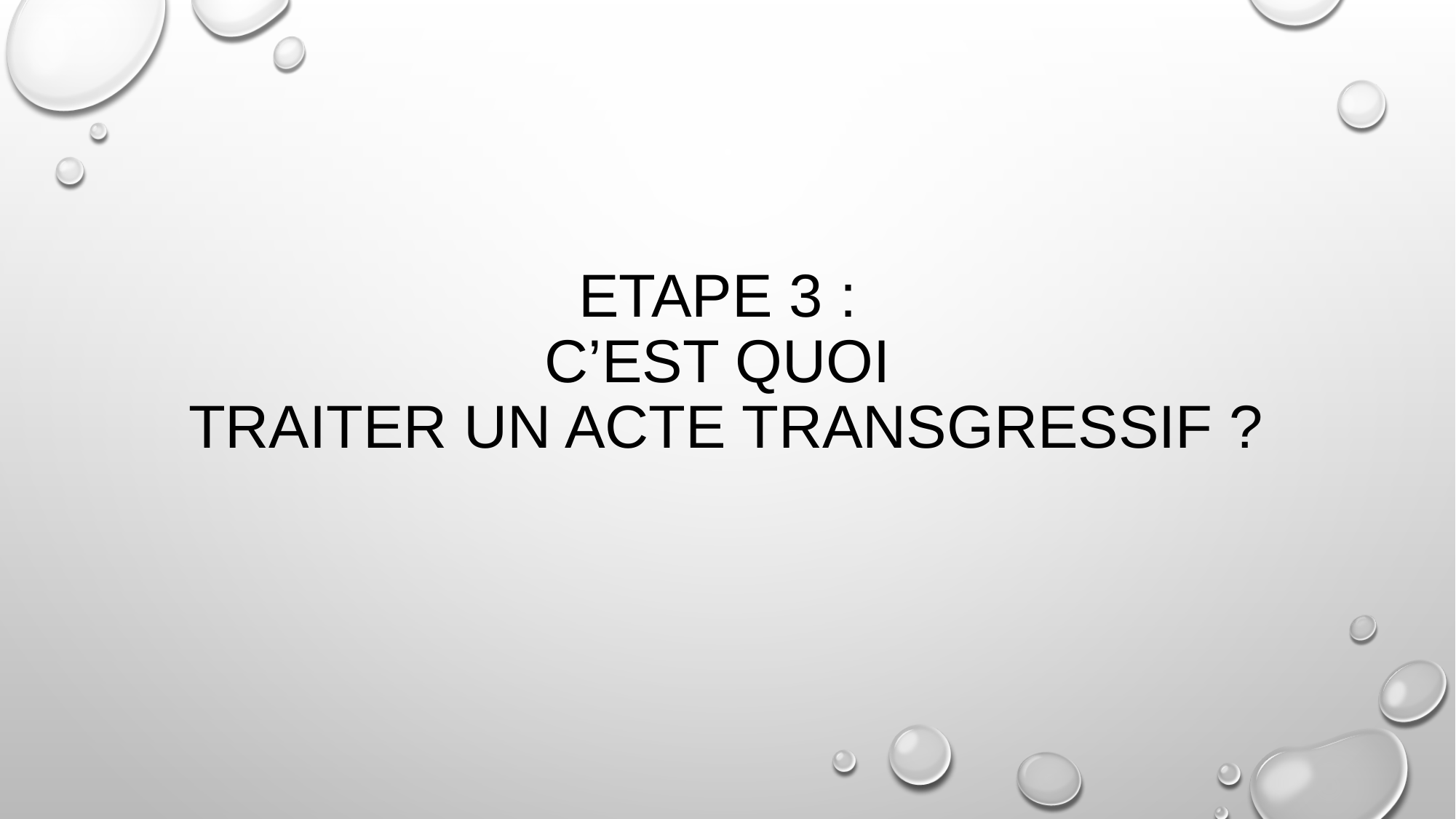

# Etape 3 : C’est quoi TRAITER un acte transgressif ?